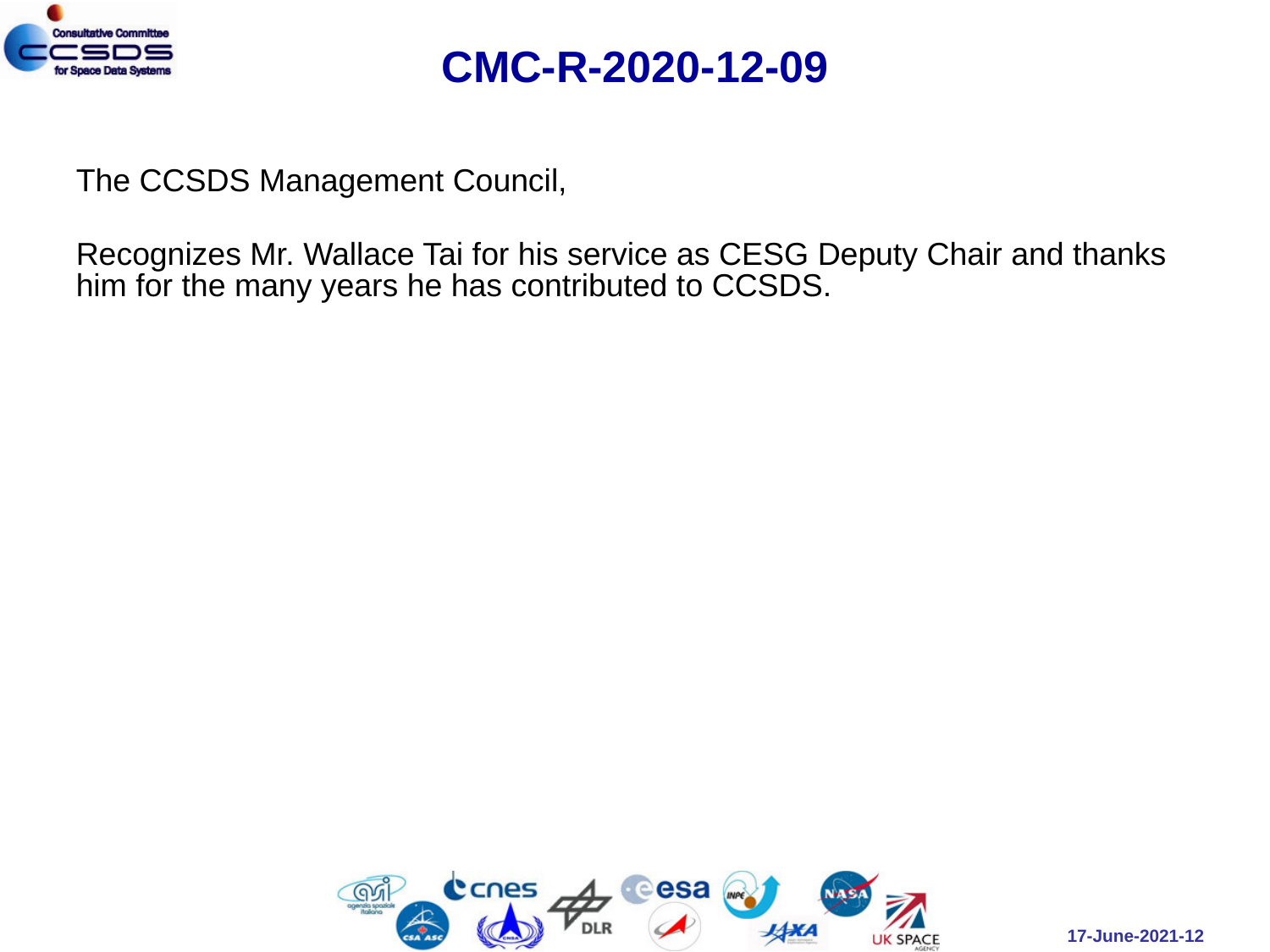

# CMC-R-2020-12-09
The CCSDS Management Council,

Recognizes Mr. Wallace Tai for his service as CESG Deputy Chair and thanks him for the many years he has contributed to CCSDS.